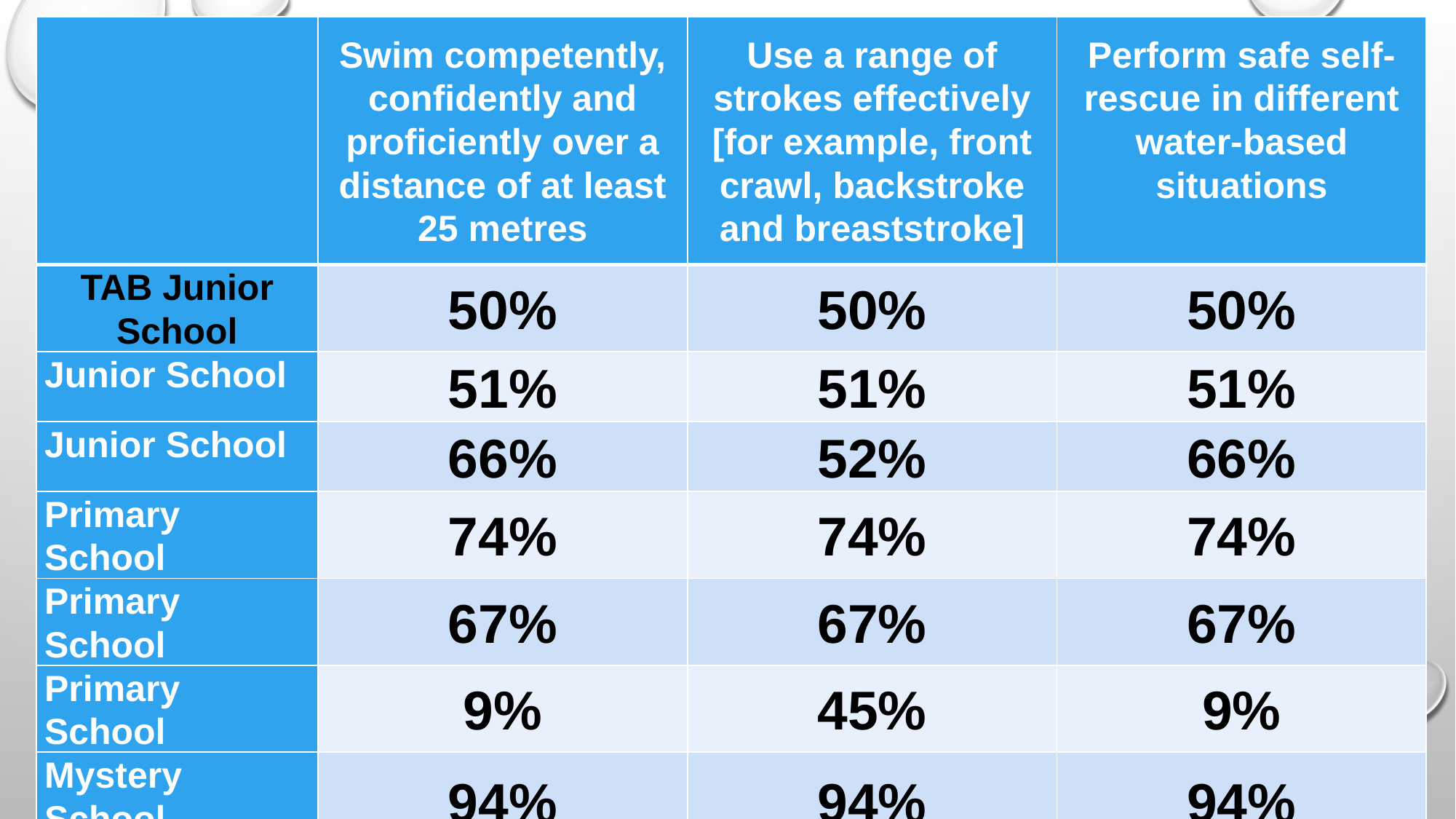

|  | Swim competently, confidently and proficiently over a distance of at least 25 metres | Use a range of strokes effectively [for example, front crawl, backstroke and breaststroke] | Perform safe self-rescue in different water-based situations |
| --- | --- | --- | --- |
| TAB Junior School | 50% | 50% | 50% |
| Junior School | 51% | 51% | 51% |
| Junior School | 66% | 52% | 66% |
| Primary School | 74% | 74% | 74% |
| Primary School | 67% | 67% | 67% |
| Primary School | 9% | 45% | 9% |
| Mystery School | 94% | 94% | 94% |